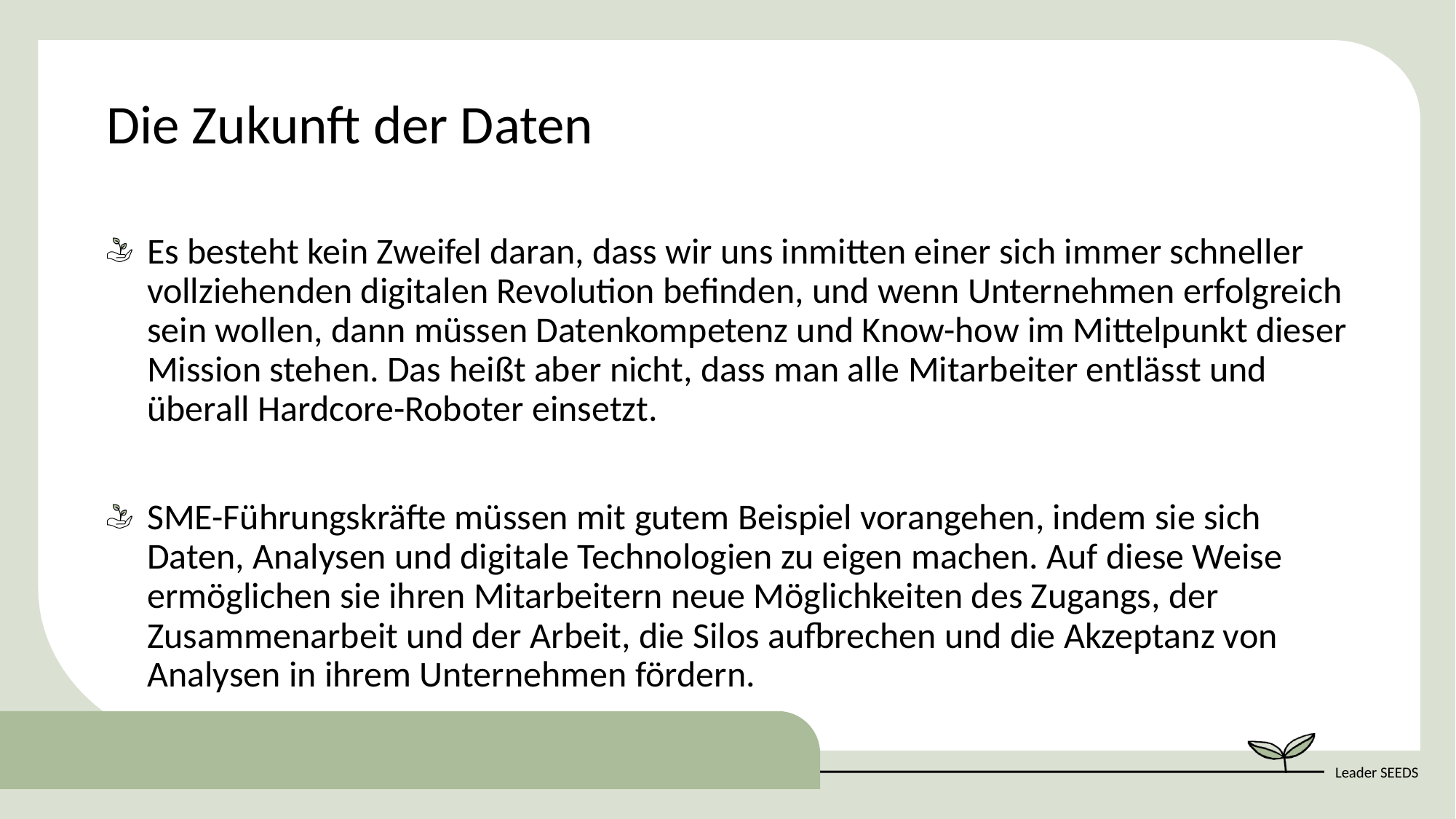

Die Zukunft der Daten
Es besteht kein Zweifel daran, dass wir uns inmitten einer sich immer schneller vollziehenden digitalen Revolution befinden, und wenn Unternehmen erfolgreich sein wollen, dann müssen Datenkompetenz und Know-how im Mittelpunkt dieser Mission stehen. Das heißt aber nicht, dass man alle Mitarbeiter entlässt und überall Hardcore-Roboter einsetzt.

SME-Führungskräfte müssen mit gutem Beispiel vorangehen, indem sie sich Daten, Analysen und digitale Technologien zu eigen machen. Auf diese Weise ermöglichen sie ihren Mitarbeitern neue Möglichkeiten des Zugangs, der Zusammenarbeit und der Arbeit, die Silos aufbrechen und die Akzeptanz von Analysen in ihrem Unternehmen fördern.